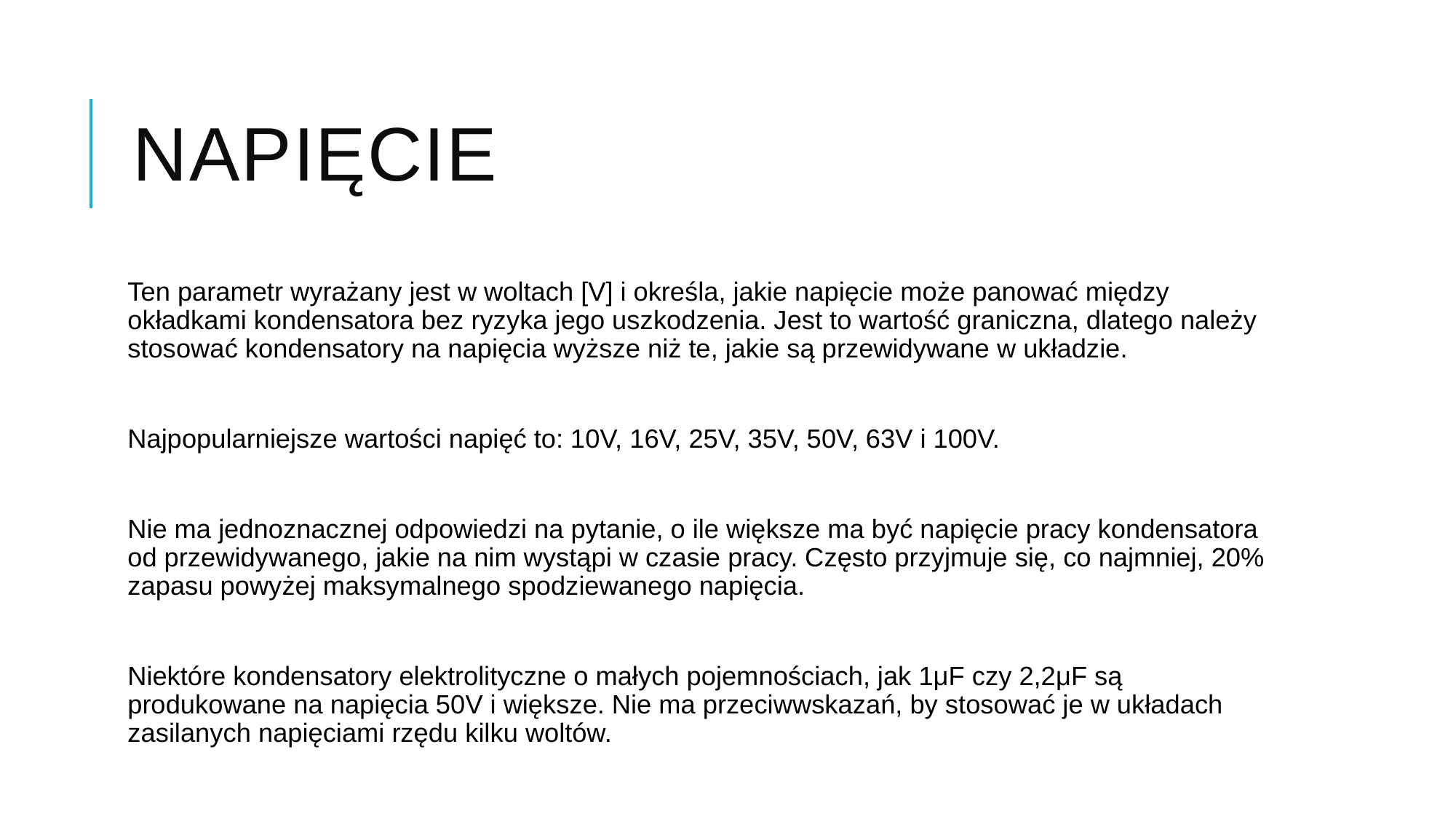

# Napięcie
Ten parametr wyrażany jest w woltach [V] i określa, jakie napięcie może panować między okładkami kondensatora bez ryzyka jego uszkodzenia. Jest to wartość graniczna, dlatego należy stosować kondensatory na napięcia wyższe niż te, jakie są przewidywane w układzie.

Najpopularniejsze wartości napięć to: 10V, 16V, 25V, 35V, 50V, 63V i 100V.

Nie ma jednoznacznej odpowiedzi na pytanie, o ile większe ma być napięcie pracy kondensatora od przewidywanego, jakie na nim wystąpi w czasie pracy. Często przyjmuje się, co najmniej, 20% zapasu powyżej maksymalnego spodziewanego napięcia.

Niektóre kondensatory elektrolityczne o małych pojemnościach, jak 1μF czy 2,2μF są produkowane na napięcia 50V i większe. Nie ma przeciwwskazań, by stosować je w układach zasilanych napięciami rzędu kilku woltów.